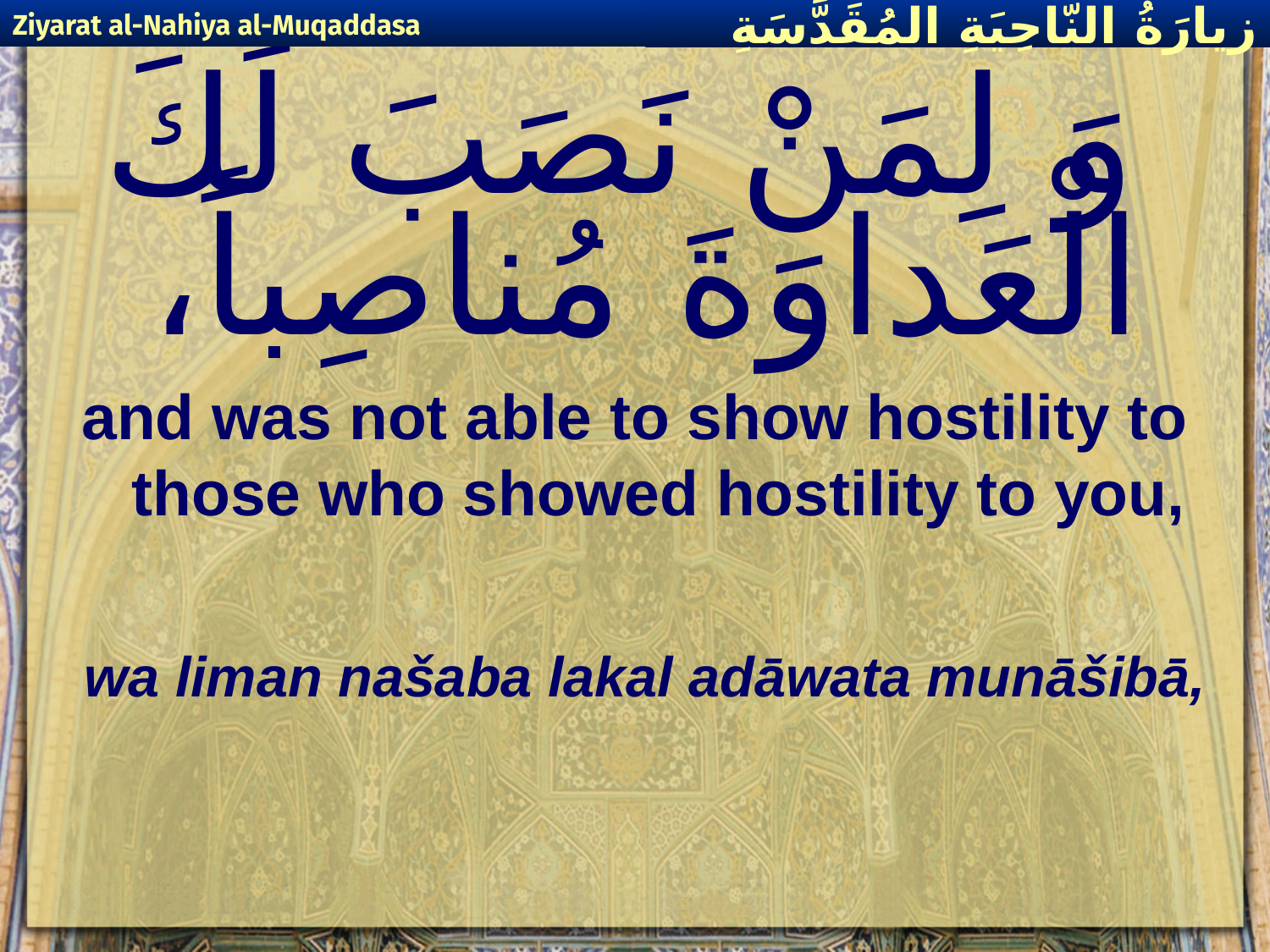

Ziyarat al-Nahiya al-Muqaddasa
زيارَةُ النّاحِيَةِ ال‍مُقَدَّسَةِ
# وَ لِمَنْ نَصَبَ لَكَ الْعَداوَةَ مُناصِباً،
and was not able to show hostility to those who showed hostility to you,
wa liman našaba lakal adāwata munāšibā,